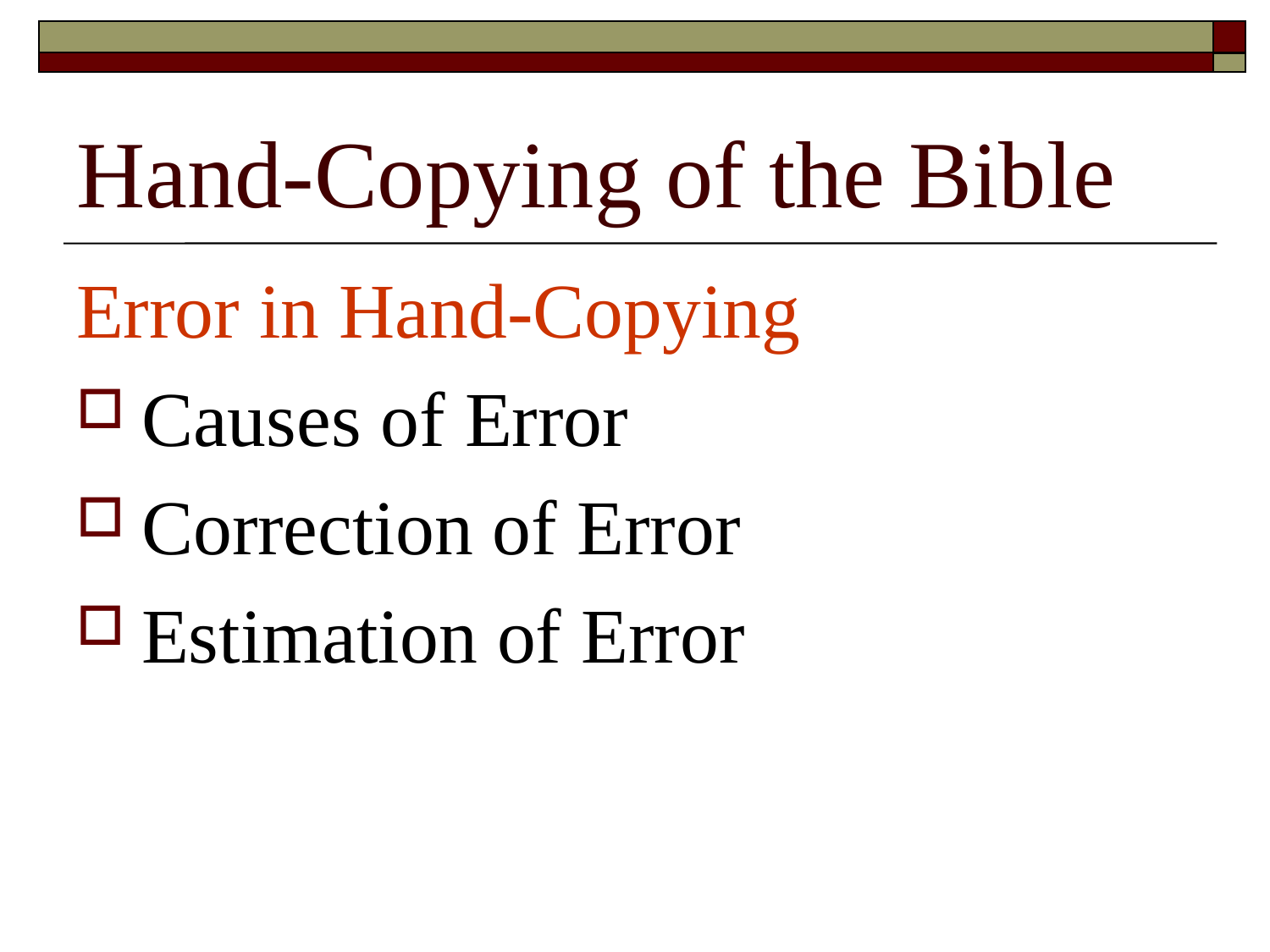

# Hand-Copying of the Bible
Error in Hand-Copying
Causes of Error
Correction of Error
Estimation of Error